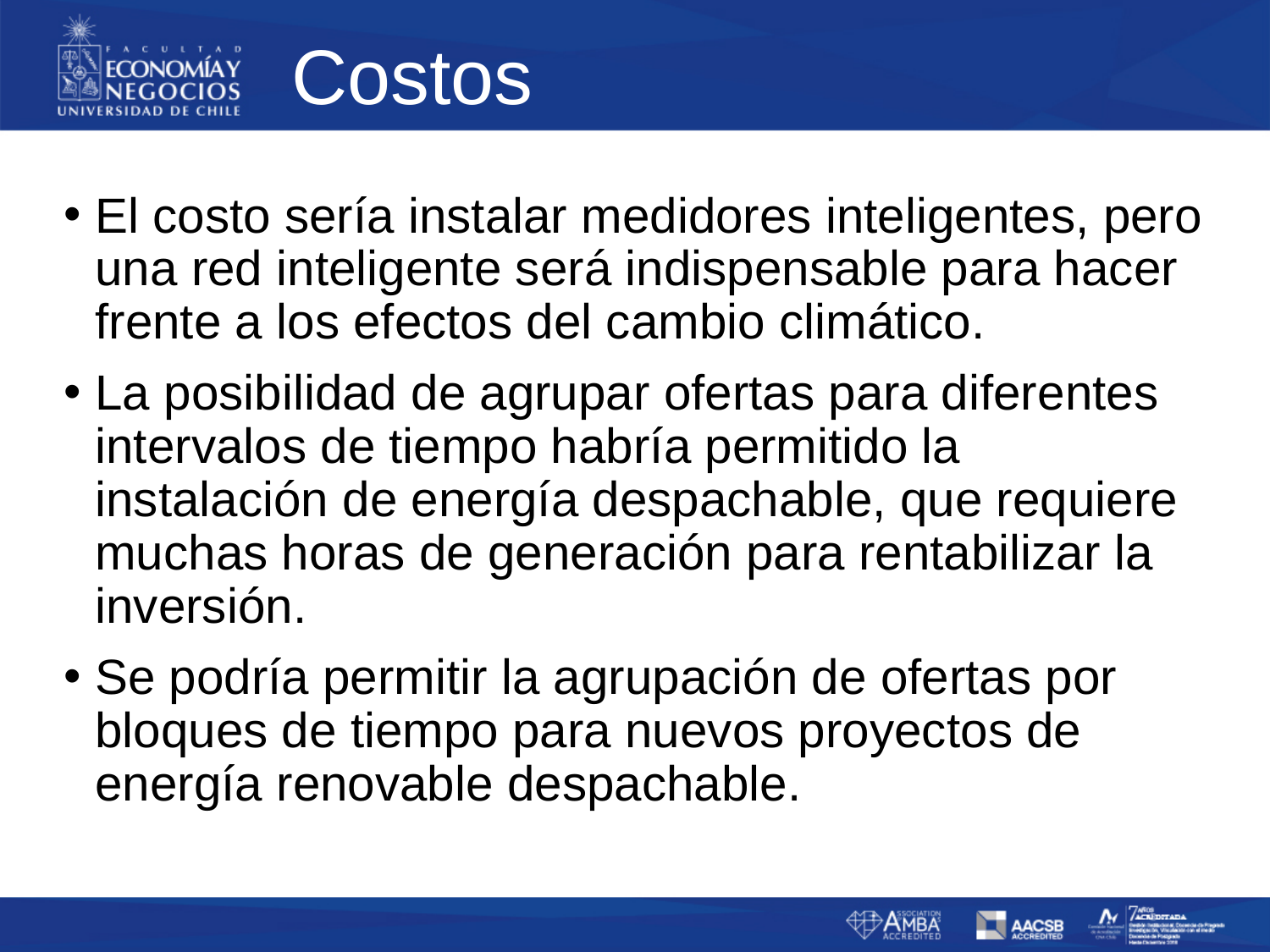

# Costos
El costo sería instalar medidores inteligentes, pero una red inteligente será indispensable para hacer frente a los efectos del cambio climático.
La posibilidad de agrupar ofertas para diferentes intervalos de tiempo habría permitido la instalación de energía despachable, que requiere muchas horas de generación para rentabilizar la inversión.
Se podría permitir la agrupación de ofertas por bloques de tiempo para nuevos proyectos de energía renovable despachable.